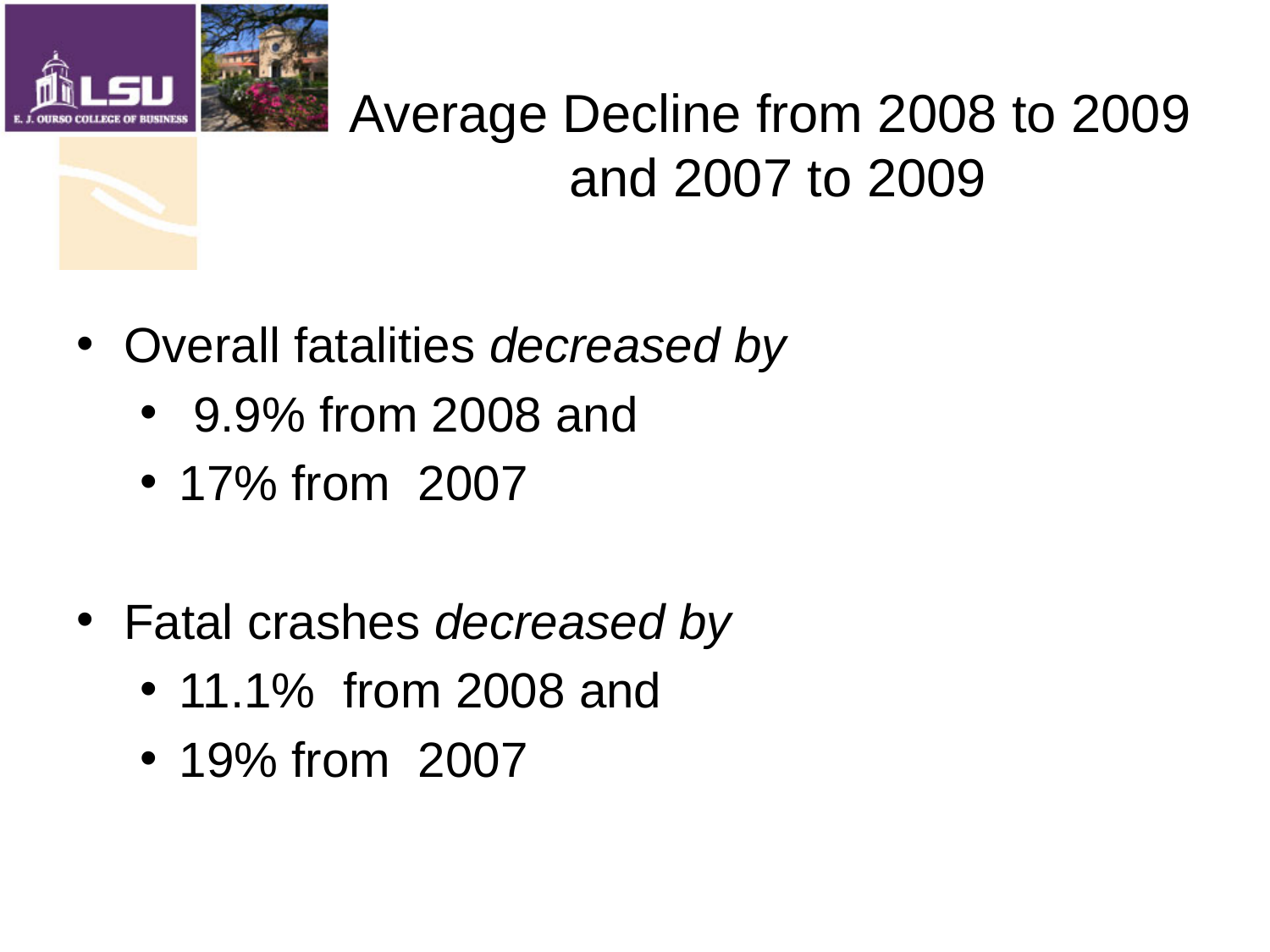

# Average Decline from 2008 to 2009 and 2007 to 2009
Overall fatalities decreased by
 9.9% from 2008 and
17% from  2007

Fatal crashes decreased by
11.1%  from 2008 and
19% from  2007